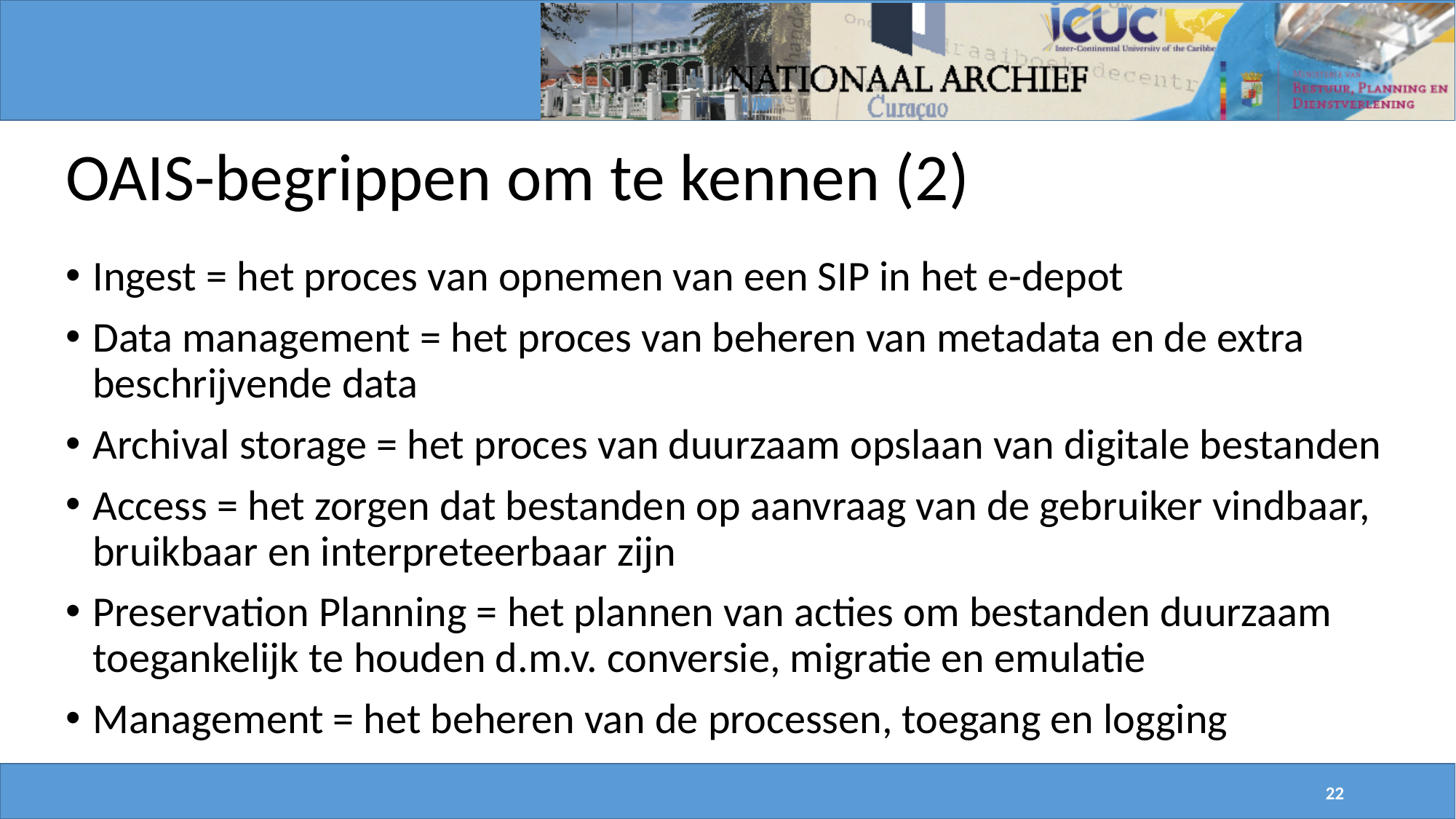

# OAIS-begrippen om te kennen (2)
Ingest = het proces van opnemen van een SIP in het e-depot
Data management = het proces van beheren van metadata en de extra beschrijvende data
Archival storage = het proces van duurzaam opslaan van digitale bestanden
Access = het zorgen dat bestanden op aanvraag van de gebruiker vindbaar, bruikbaar en interpreteerbaar zijn
Preservation Planning = het plannen van acties om bestanden duurzaam toegankelijk te houden d.m.v. conversie, migratie en emulatie
Management = het beheren van de processen, toegang en logging
22